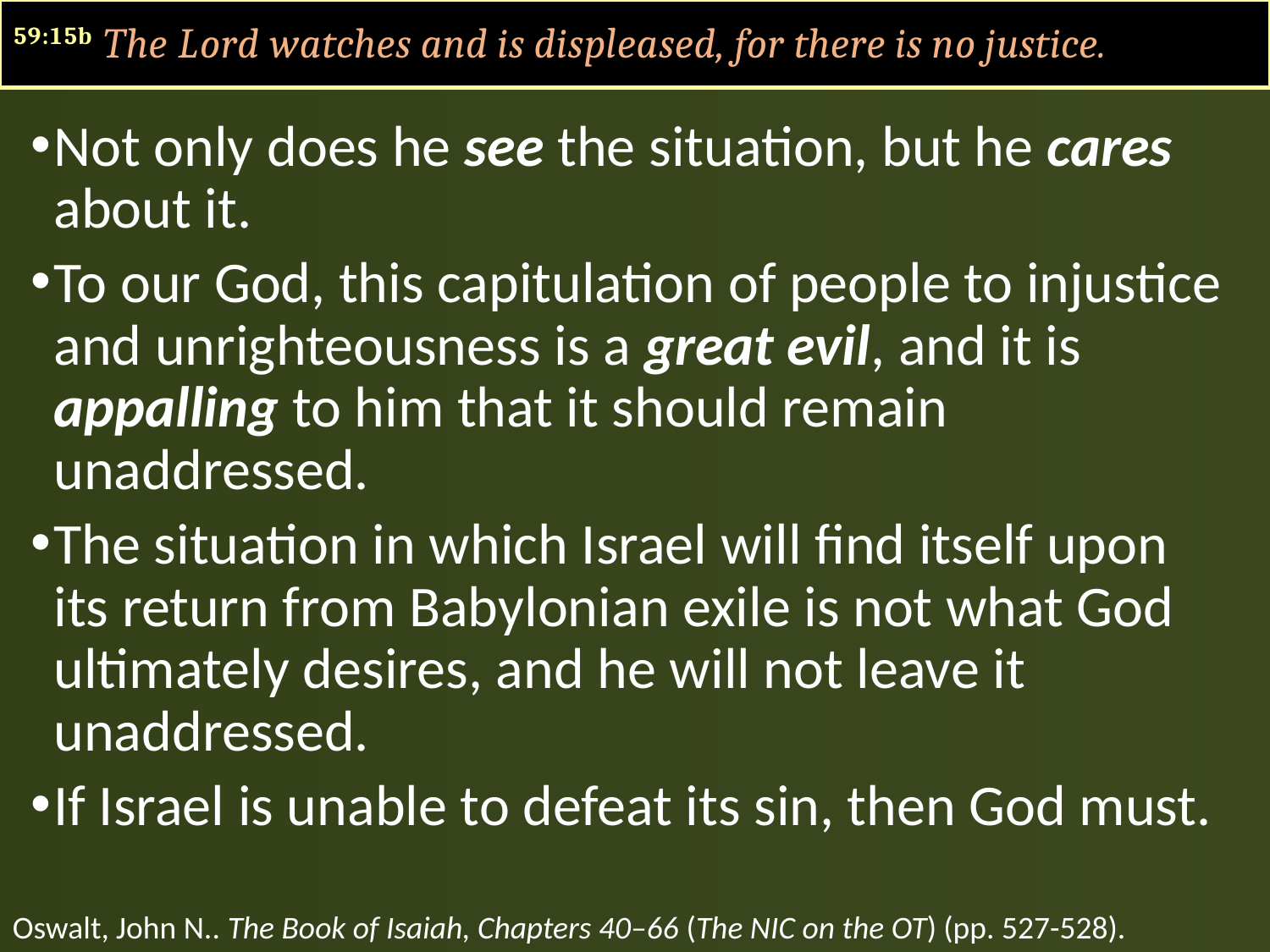

59:15b The Lord watches and is displeased, for there is no justice.
Not only does he see the situation, but he cares about it.
To our God, this capitulation of people to injustice and unrighteousness is a great evil, and it is appalling to him that it should remain unaddressed.
The situation in which Israel will find itself upon its return from Babylonian exile is not what God ultimately desires, and he will not leave it unaddressed.
If Israel is unable to defeat its sin, then God must.
Oswalt, John N.. The Book of Isaiah, Chapters 40–66 (The NIC on the OT) (pp. 527-528).